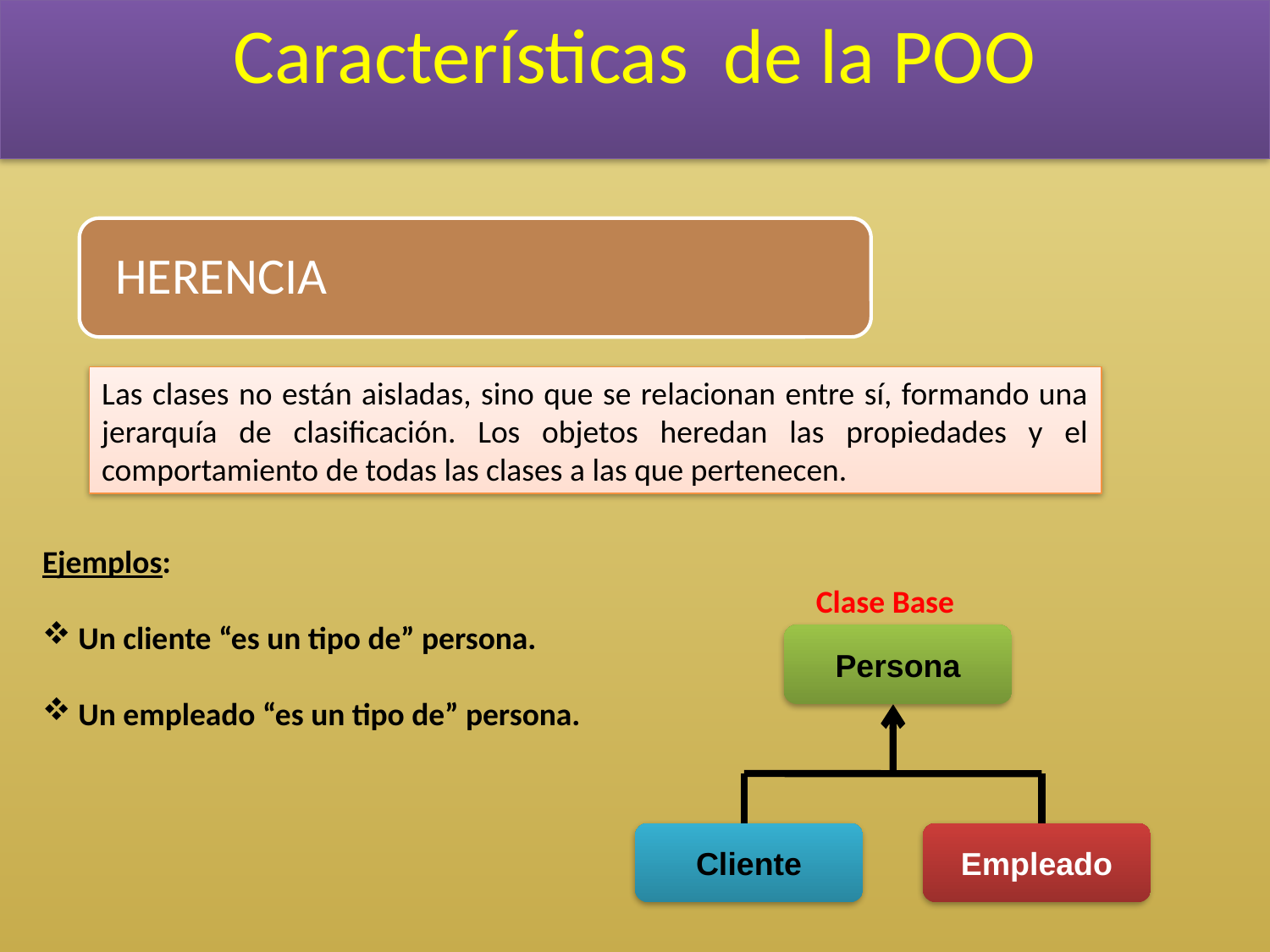

Características  de la POO

HERENCIA
Las clases no están aisladas, sino que se relacionan entre sí, formando una jerarquía de clasificación. Los objetos heredan las propiedades y el comportamiento de todas las clases a las que pertenecen.
Ejemplos:

 Un cliente “es un tipo de” persona.

 Un empleado “es un tipo de” persona.

Clase Base
Persona
Cliente
Empleado